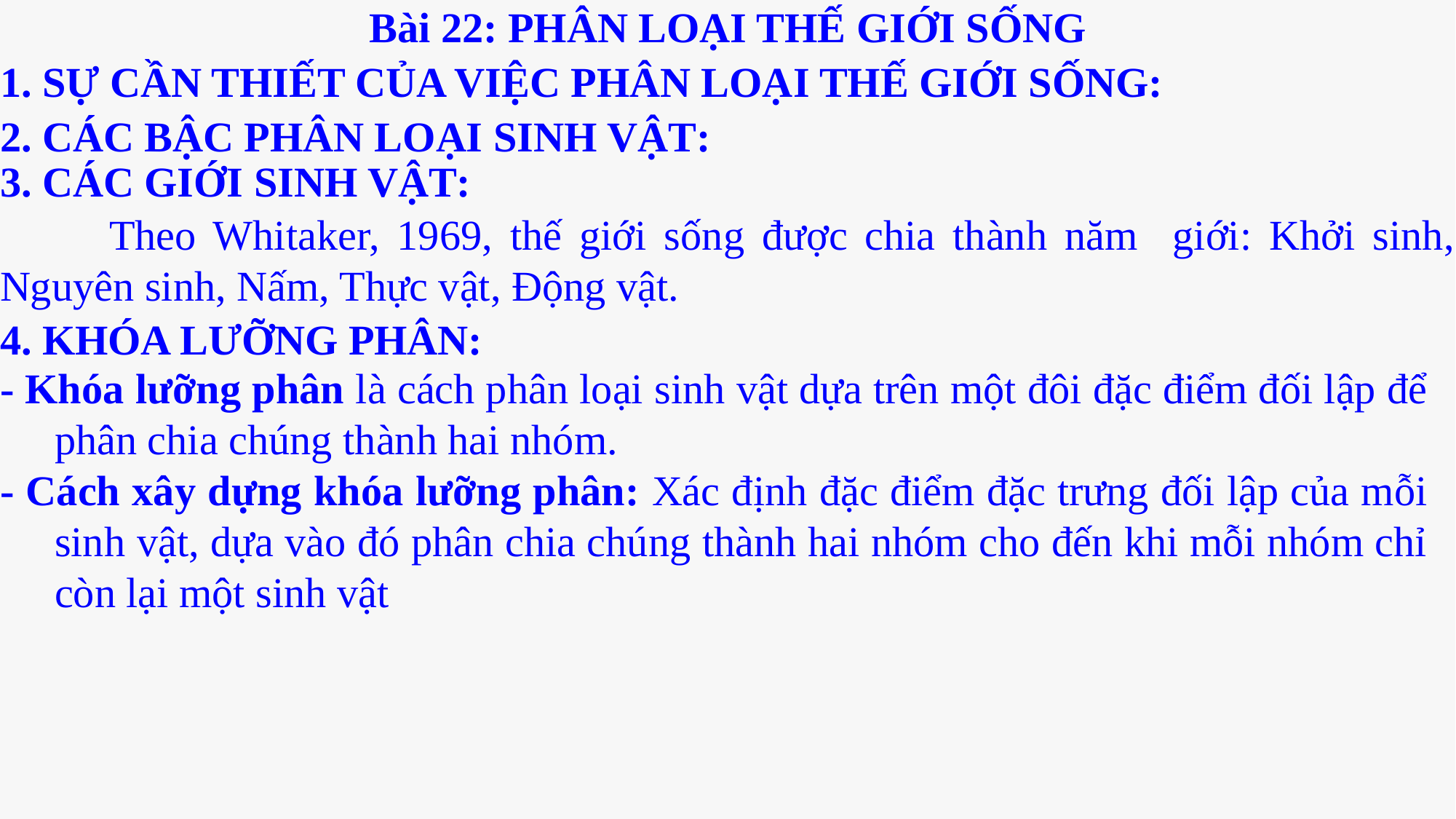

Bài 22: PHÂN LOẠI THẾ GIỚI SỐNG
1. SỰ CẦN THIẾT CỦA VIỆC PHÂN LOẠI THẾ GIỚI SỐNG:
2. CÁC BẬC PHÂN LOẠI SINH VẬT:
3. CÁC GIỚI SINH VẬT:
	Theo Whitaker, 1969, thế giới sống được chia thành năm  giới: Khởi sinh, Nguyên sinh, Nấm, Thực vật, Động vật.
4. KHÓA LƯỠNG PHÂN:
- Khóa lưỡng phân là cách phân loại sinh vật dựa trên một đôi đặc điểm đối lập để phân chia chúng thành hai nhóm.
- Cách xây dựng khóa lưỡng phân: Xác định đặc điểm đặc trưng đối lập của mỗi sinh vật, dựa vào đó phân chia chúng thành hai nhóm cho đến khi mỗi nhóm chỉ còn lại một sinh vật